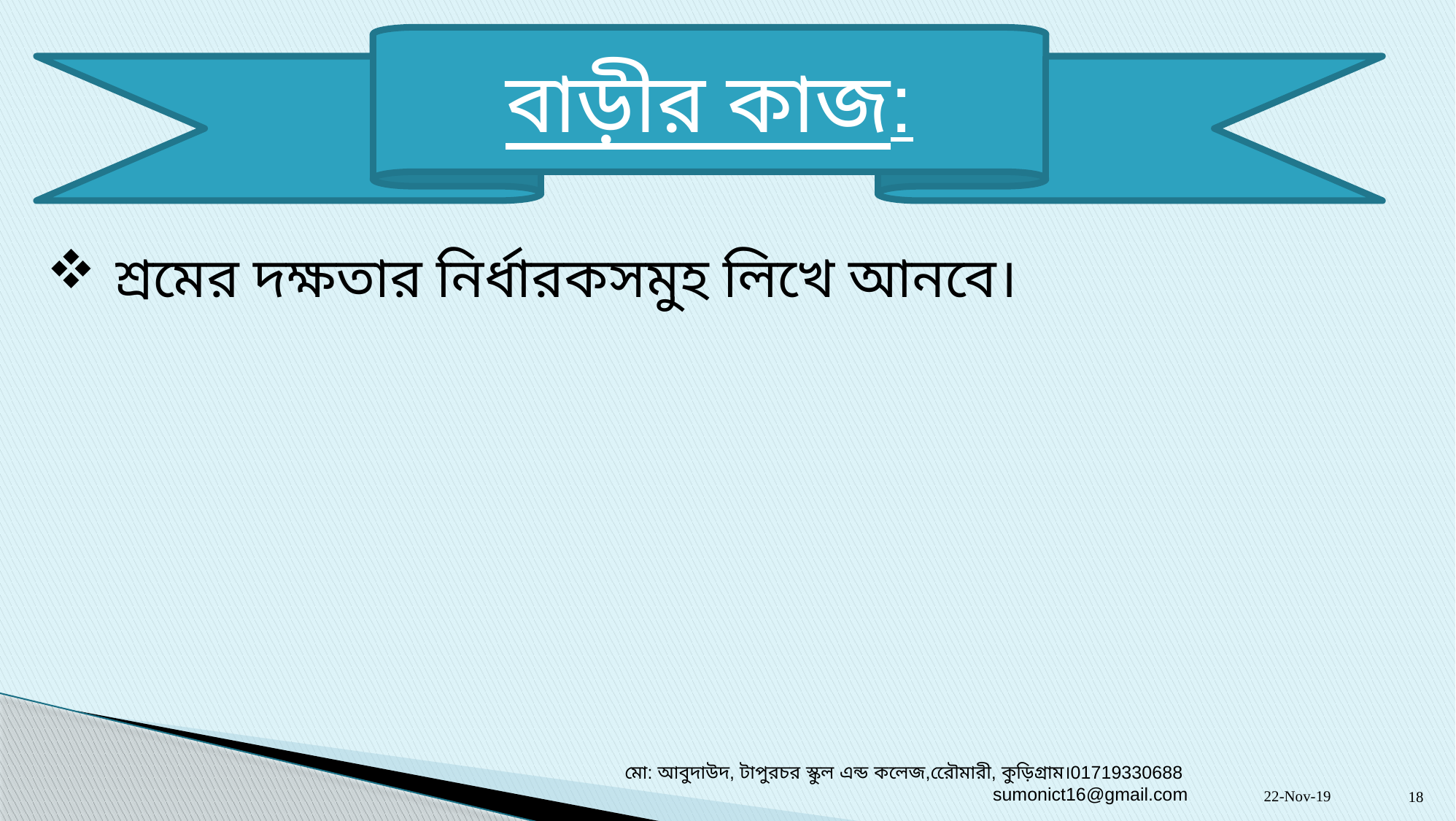

বাড়ীর কাজ:
শ্রমের দক্ষতার নির্ধারকসমুহ লিখে আনবে।
মো: আবুদাউদ, টাপুরচর স্কুল এন্ড কলেজ,রেৌমারী, কুড়িগ্রাম।01719330688  sumonict16@gmail.com
22-Nov-19
18